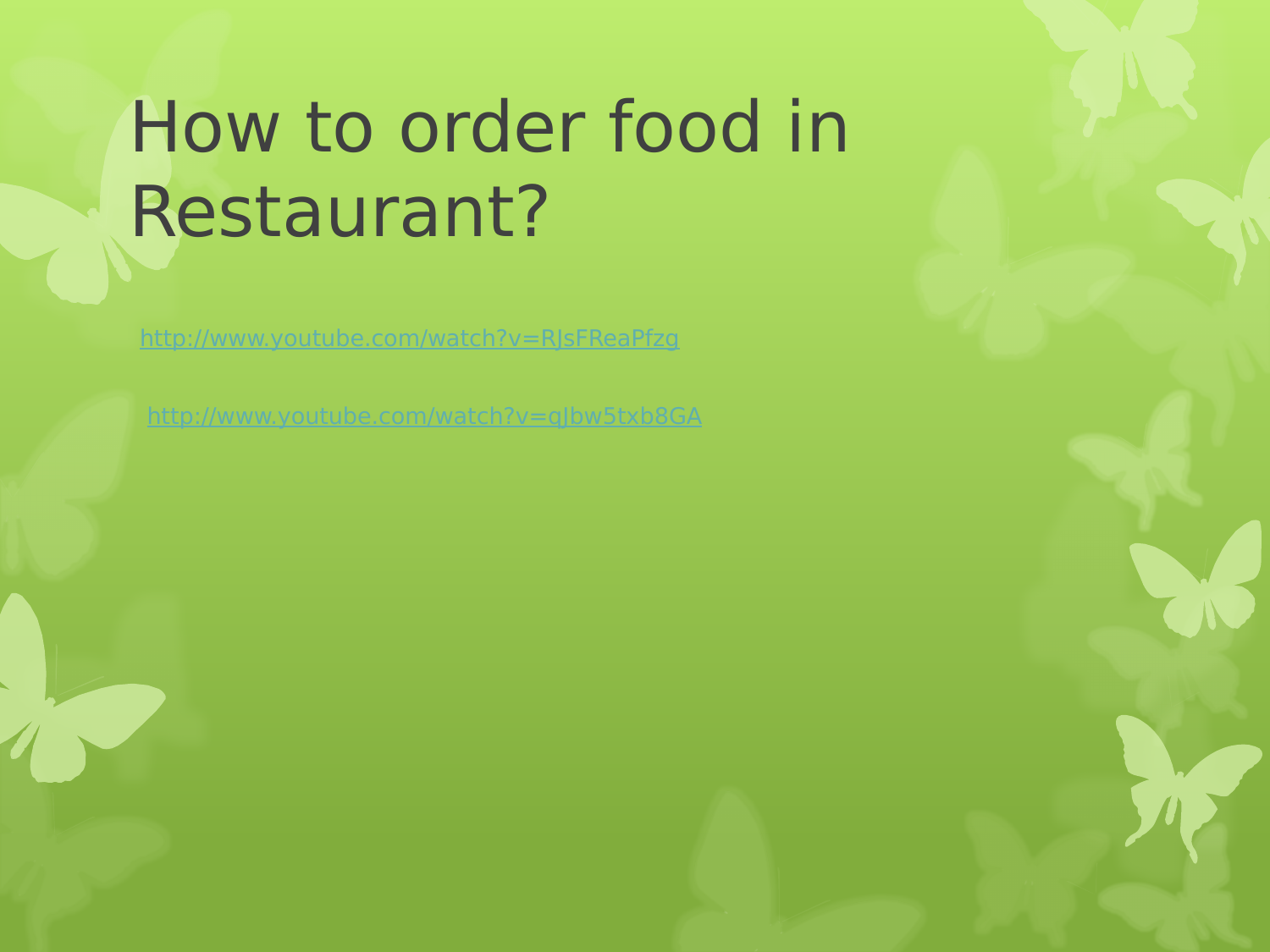

# How to order food in Restaurant?
http://www.youtube.com/watch?v=RJsFReaPfzg

 http://www.youtube.com/watch?v=qJbw5txb8GA